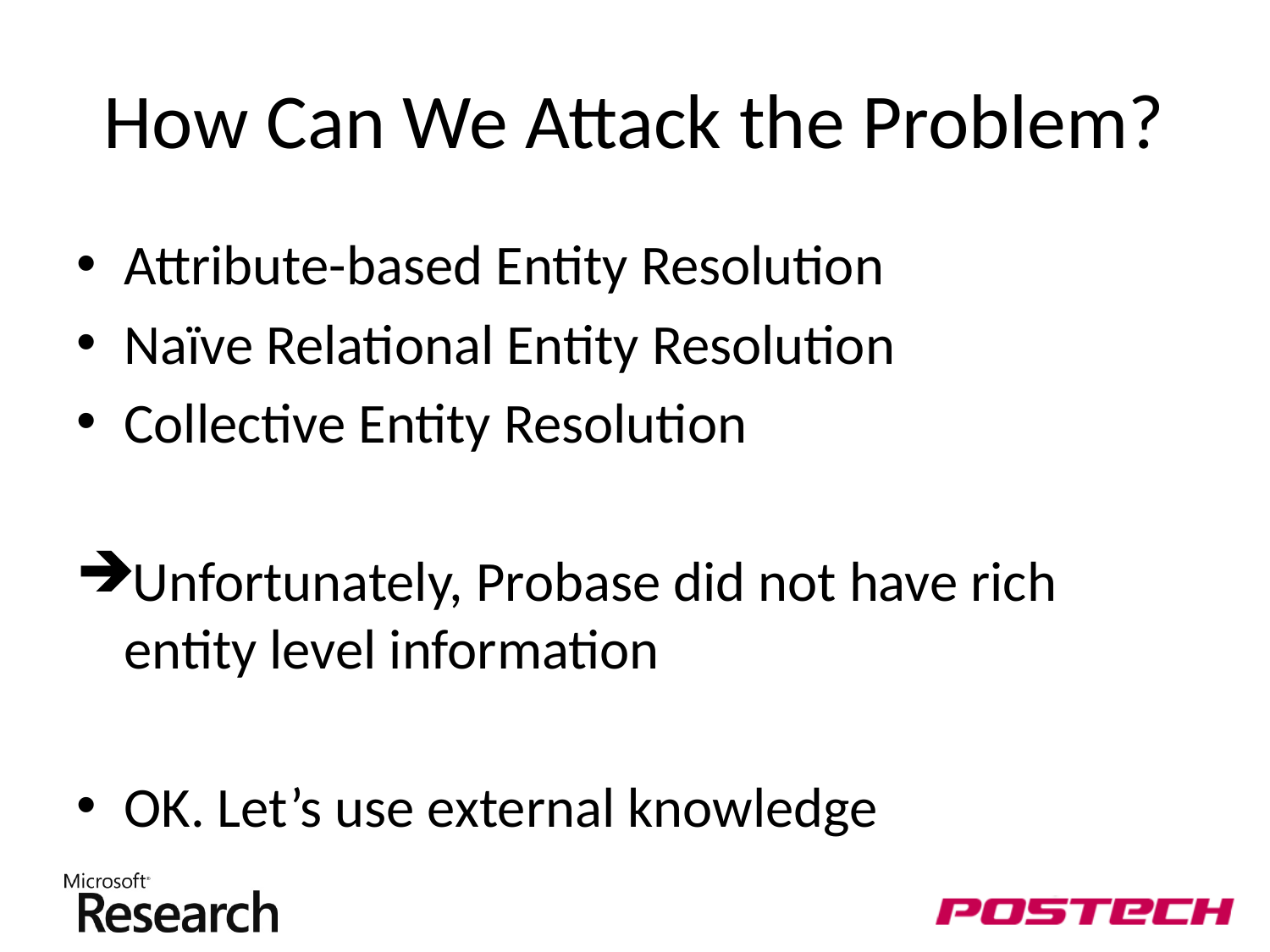

# How Can We Attack the Problem?
Attribute-based Entity Resolution
Naïve Relational Entity Resolution
Collective Entity Resolution

Unfortunately, Probase did not have rich entity level information

OK. Let’s use external knowledge